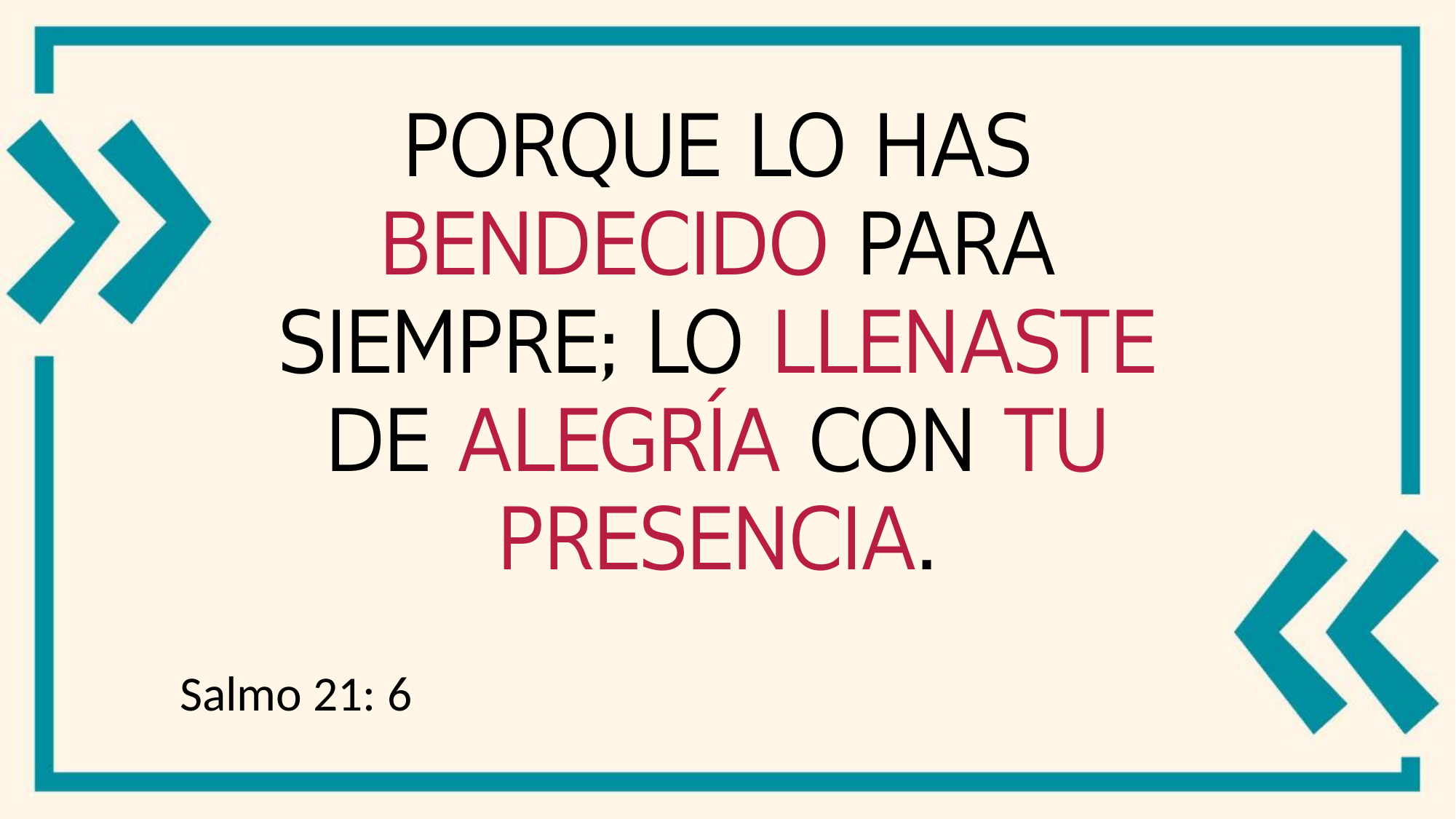

# Porque lo has bendecido para siempre; lo llenaste de alegría con tu presencia.
Salmo 21: 6